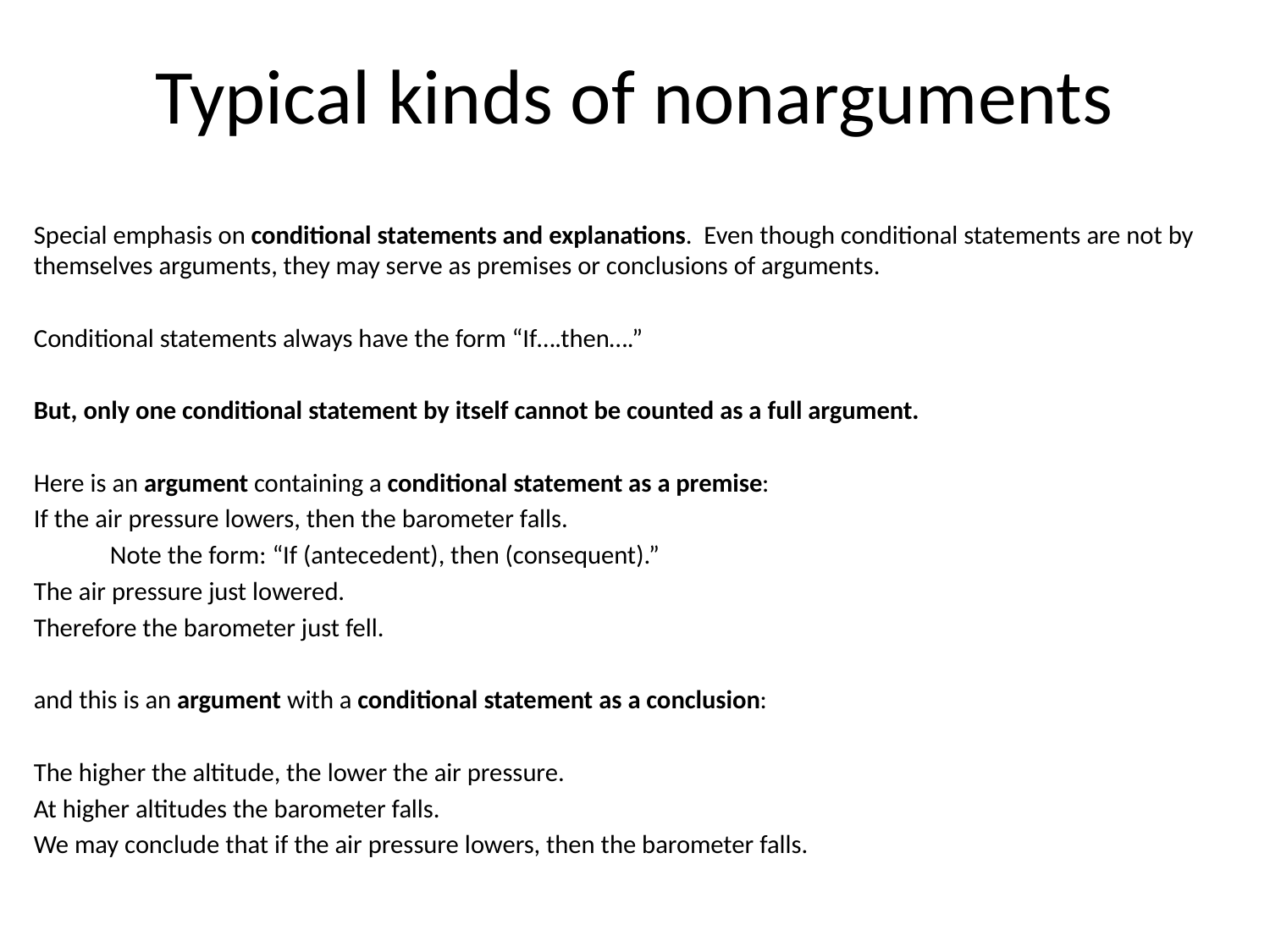

# Typical kinds of nonarguments
Special emphasis on conditional statements and explanations.  Even though conditional statements are not by themselves arguments, they may serve as premises or conclusions of arguments.

Conditional statements always have the form “If….then….”

But, only one conditional statement by itself cannot be counted as a full argument.

Here is an argument containing a conditional statement as a premise:
If the air pressure lowers, then the barometer falls.
		Note the form: “If (antecedent), then (consequent).”
The air pressure just lowered.
Therefore the barometer just fell.

and this is an argument with a conditional statement as a conclusion:

The higher the altitude, the lower the air pressure.
At higher altitudes the barometer falls.
We may conclude that if the air pressure lowers, then the barometer falls.